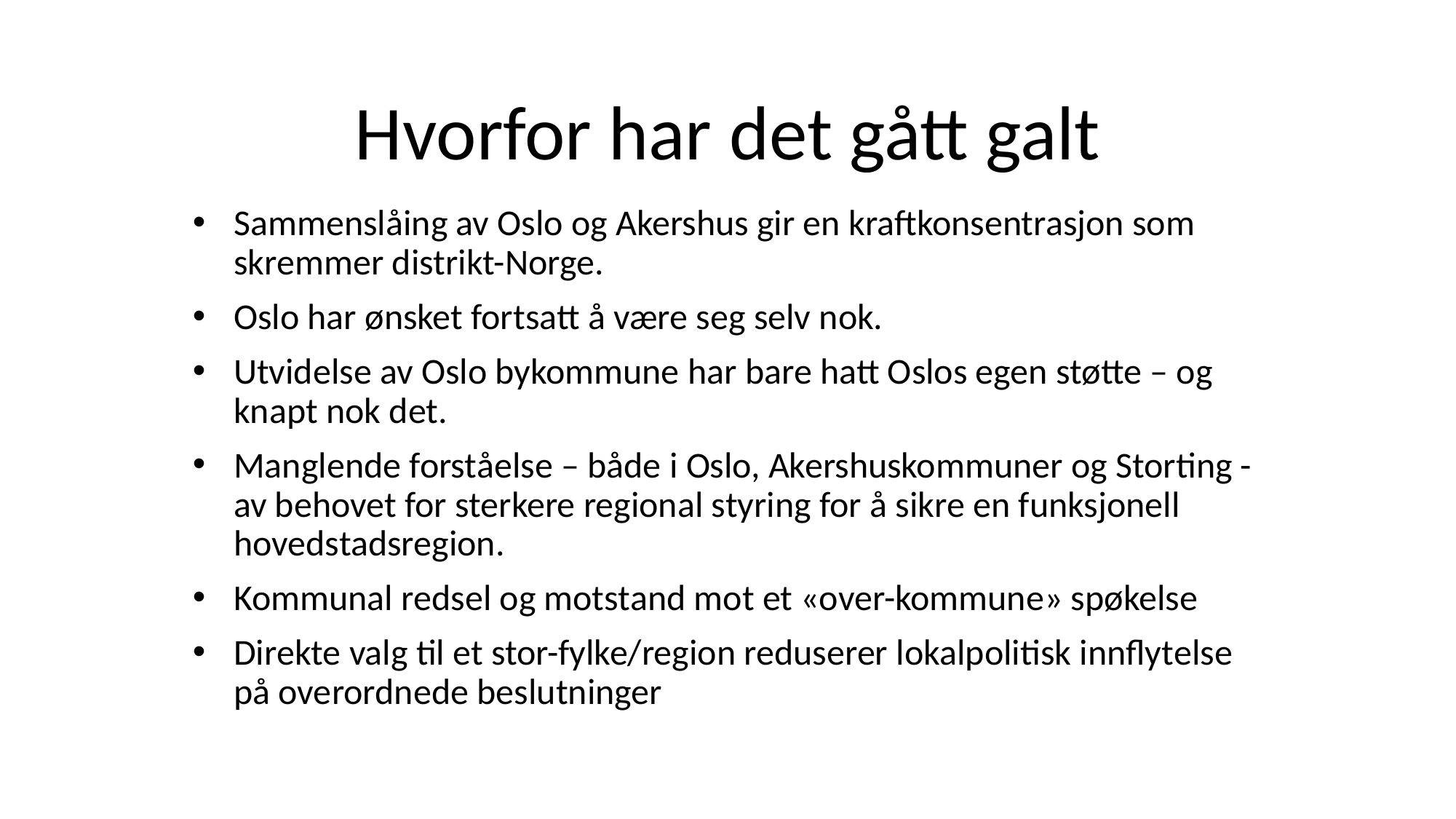

# Hvorfor har det gått galt
Sammenslåing av Oslo og Akershus gir en kraftkonsentrasjon som skremmer distrikt-Norge.
Oslo har ønsket fortsatt å være seg selv nok.
Utvidelse av Oslo bykommune har bare hatt Oslos egen støtte – og knapt nok det.
Manglende forståelse – både i Oslo, Akershuskommuner og Storting - av behovet for sterkere regional styring for å sikre en funksjonell hovedstadsregion.
Kommunal redsel og motstand mot et «over-kommune» spøkelse
Direkte valg til et stor-fylke/region reduserer lokalpolitisk innflytelse på overordnede beslutninger